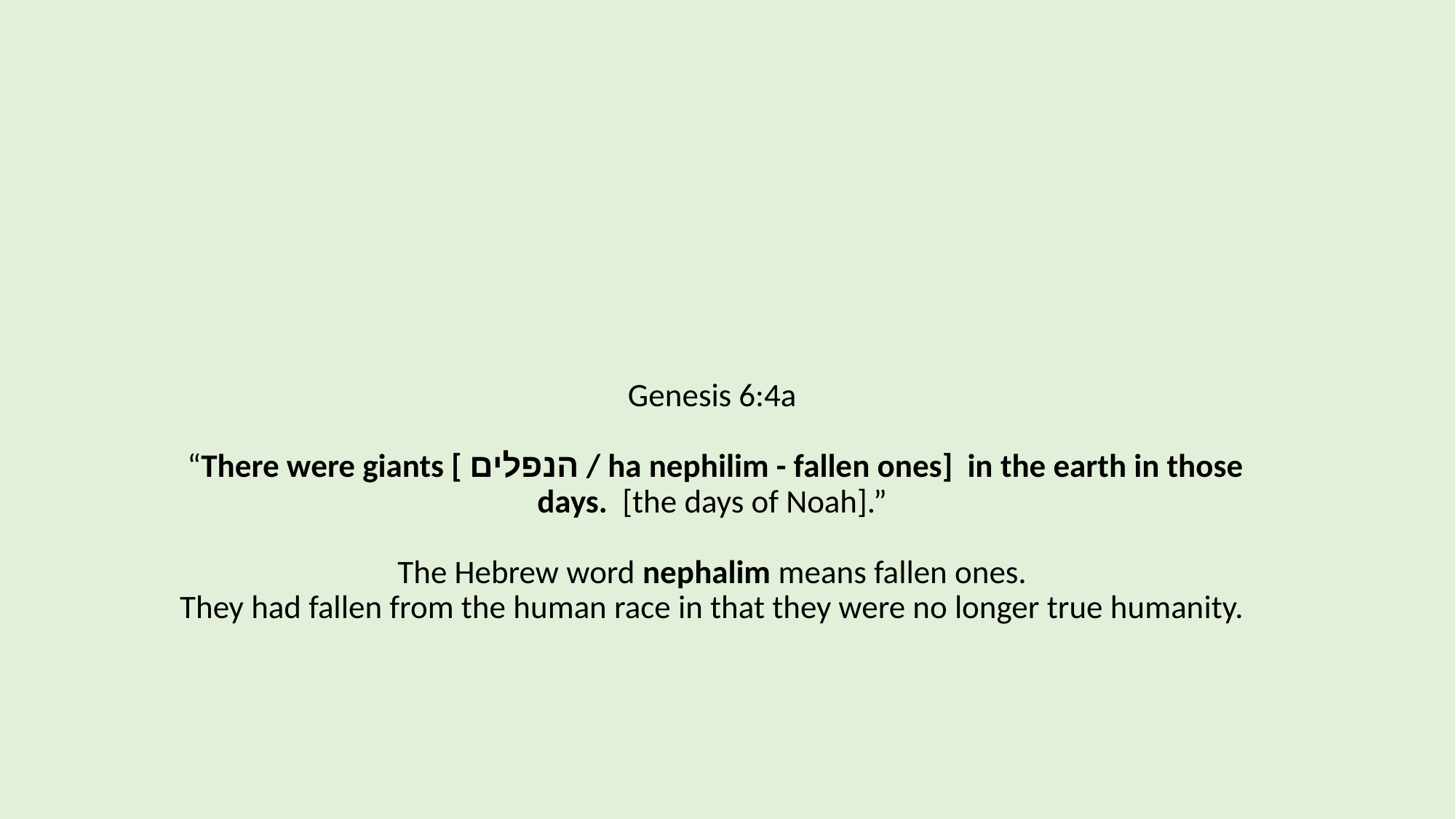

# Genesis 6:4a “There were giants [ הנפלים / ha nephilim - fallen ones]  in the earth in those days.  [the days of Noah].”  The Hebrew word nephalim means fallen ones. They had fallen from the human race in that they were no longer true humanity.